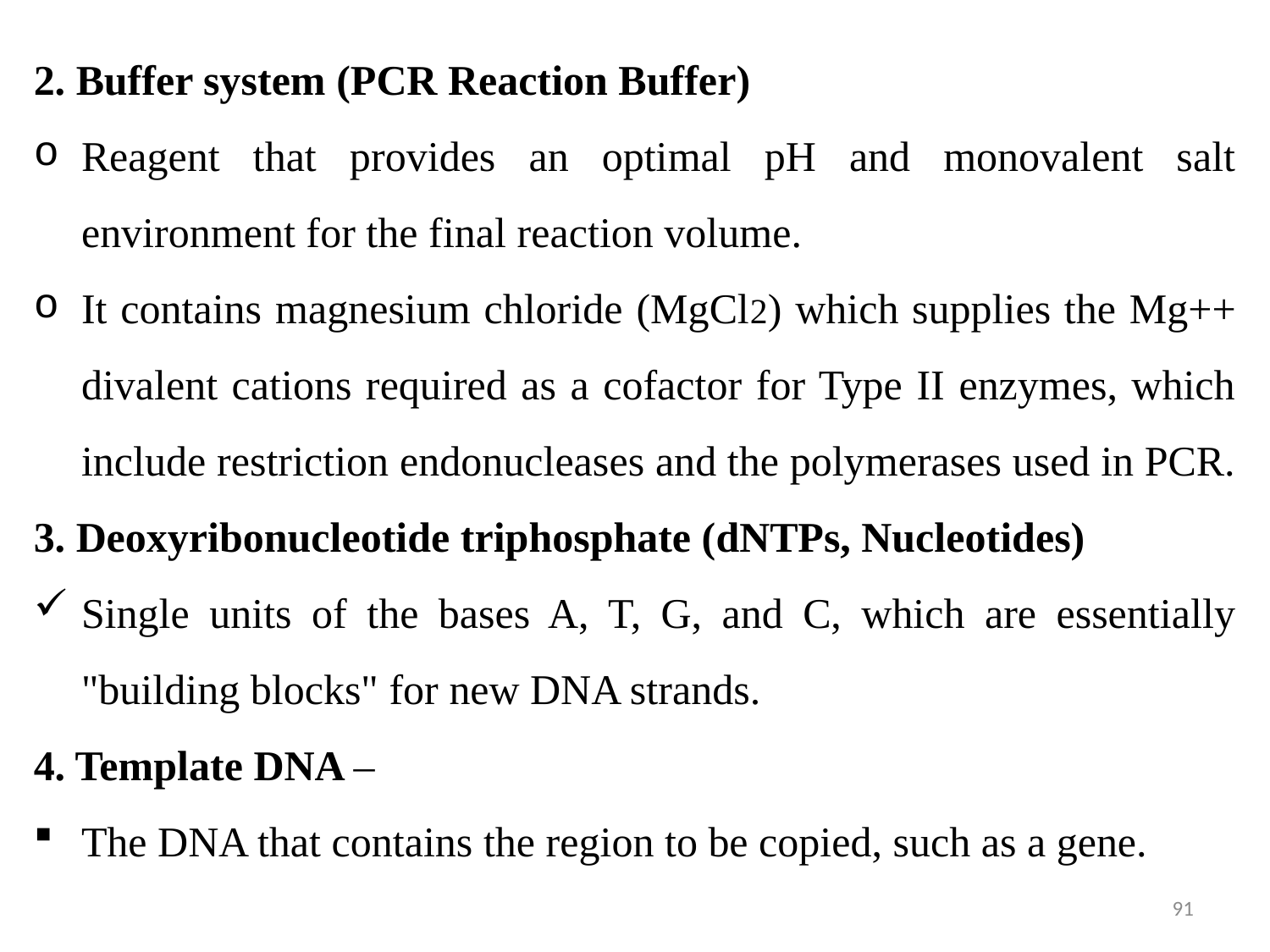

2. Buffer system (PCR Reaction Buffer)
Reagent that provides an optimal pH and monovalent salt environment for the final reaction volume.
It contains magnesium chloride (MgCl2) which supplies the Mg++ divalent cations required as a cofactor for Type II enzymes, which include restriction endonucleases and the polymerases used in PCR.
3. Deoxyribonucleotide triphosphate (dNTPs, Nucleotides)
Single units of the bases A, T, G, and C, which are essentially "building blocks" for new DNA strands.
4. Template DNA –
The DNA that contains the region to be copied, such as a gene.
91